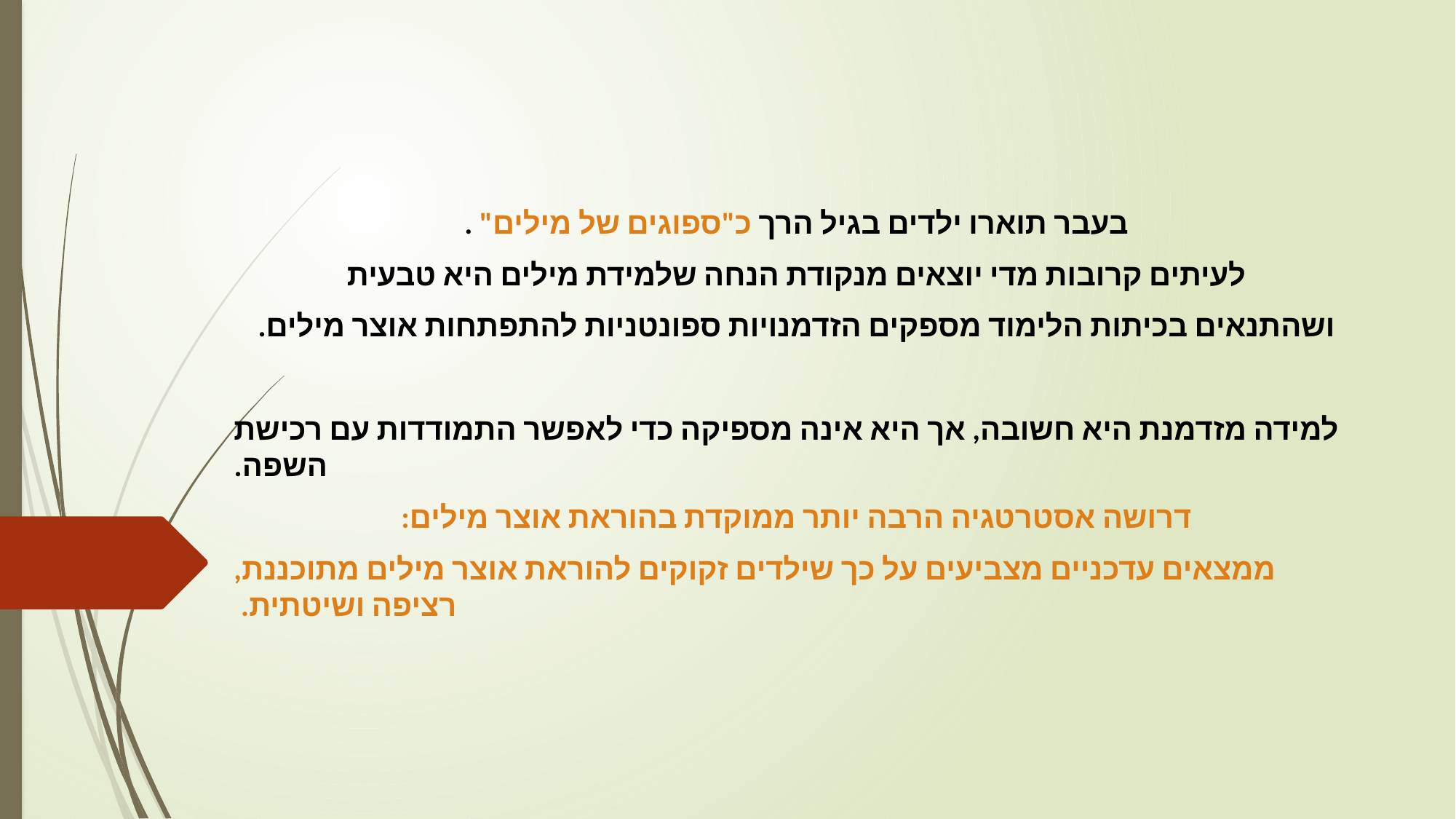

בעבר תוארו ילדים בגיל הרך כ"ספוגים של מילים" .
לעיתים קרובות מדי יוצאים מנקודת הנחה שלמידת מילים היא טבעית
 ושהתנאים בכיתות הלימוד מספקים הזדמנויות ספונטניות להתפתחות אוצר מילים.

למידה מזדמנת היא חשובה, אך היא אינה מספיקה כדי לאפשר התמודדות עם רכישת השפה.
דרושה אסטרטגיה הרבה יותר ממוקדת בהוראת אוצר מילים:
ממצאים עדכניים מצביעים על כך שילדים זקוקים להוראת אוצר מילים מתוכננת, רציפה ושיטתית.